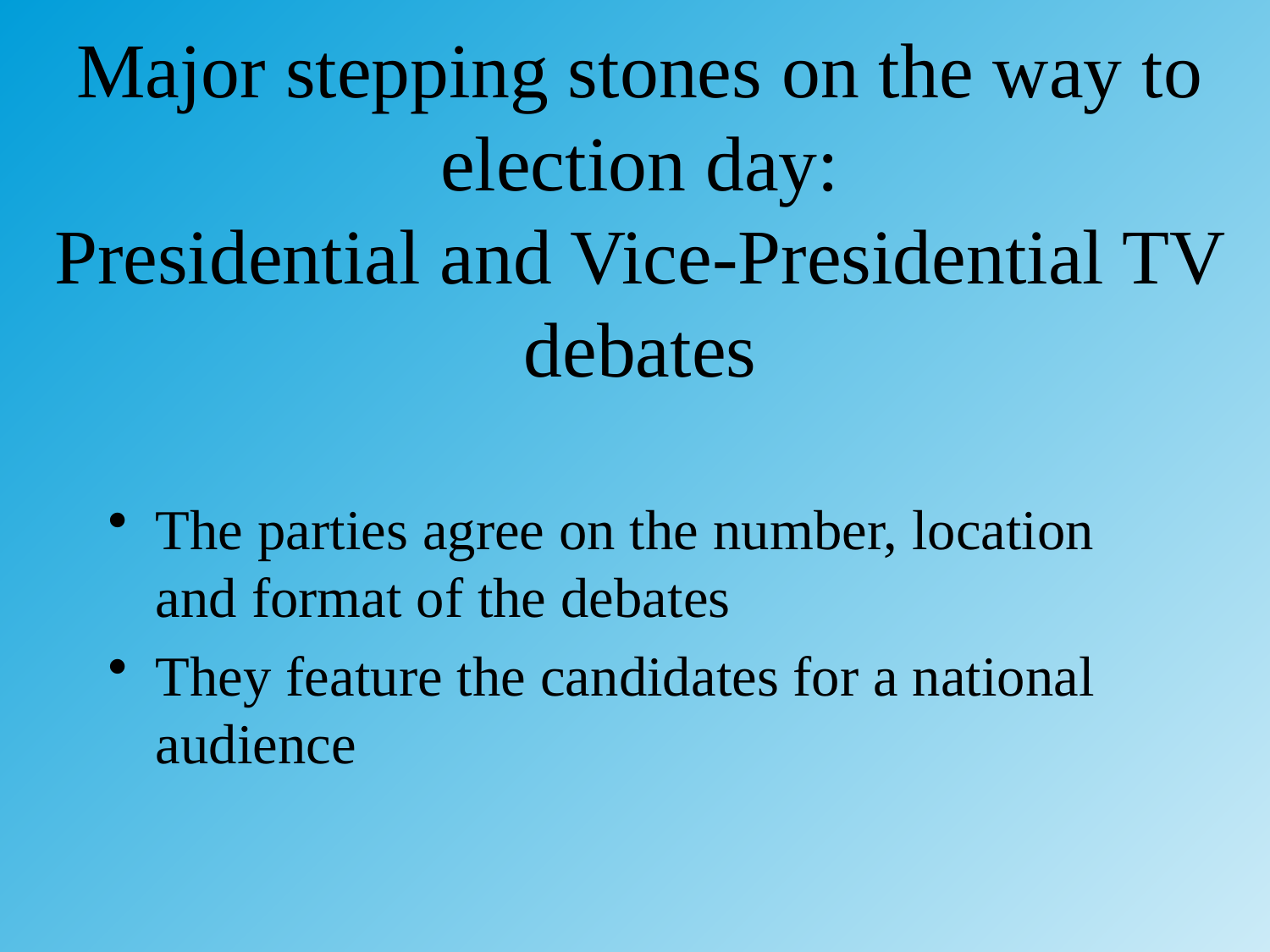

# Major stepping stones on the way to election day: Presidential and Vice-Presidential TV debates
The parties agree on the number, location and format of the debates
They feature the candidates for a national audience